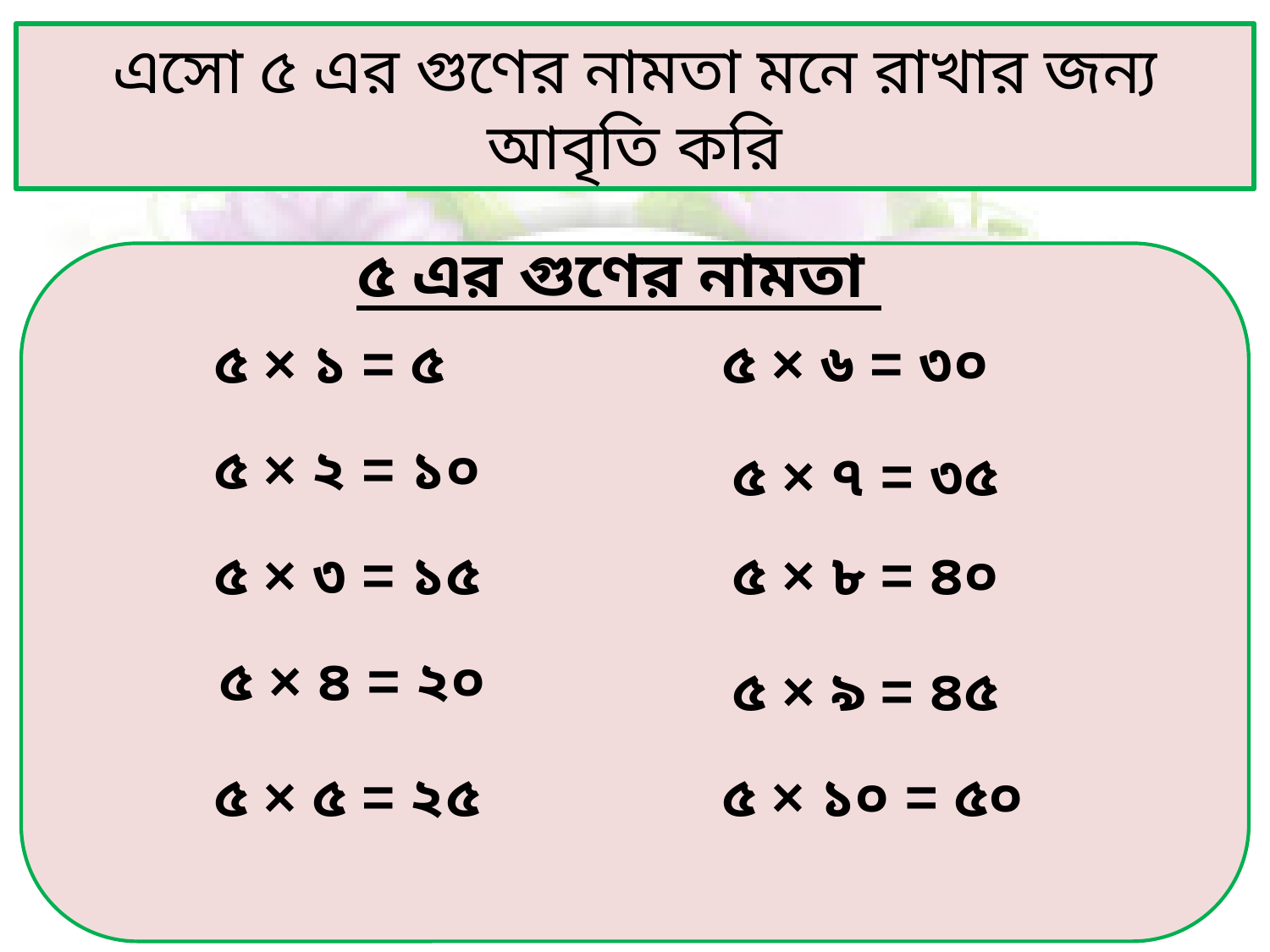

এসো ৫ এর গুণের নামতা মনে রাখার জন্য আবৃতি করি
৫ এর গুণের নামতা

৫ × ১ = ৫
৫ × ৬ = ৩০
৫ × ২ = ১০
৫ × ৭ = ৩৫
৫ × ৩ = ১৫
৫ × ৮ = ৪০
৫ × ৪ = ২০
৫ × ৯ = ৪৫
৫ × ৫ = ২৫
৫ × ১০ = ৫০